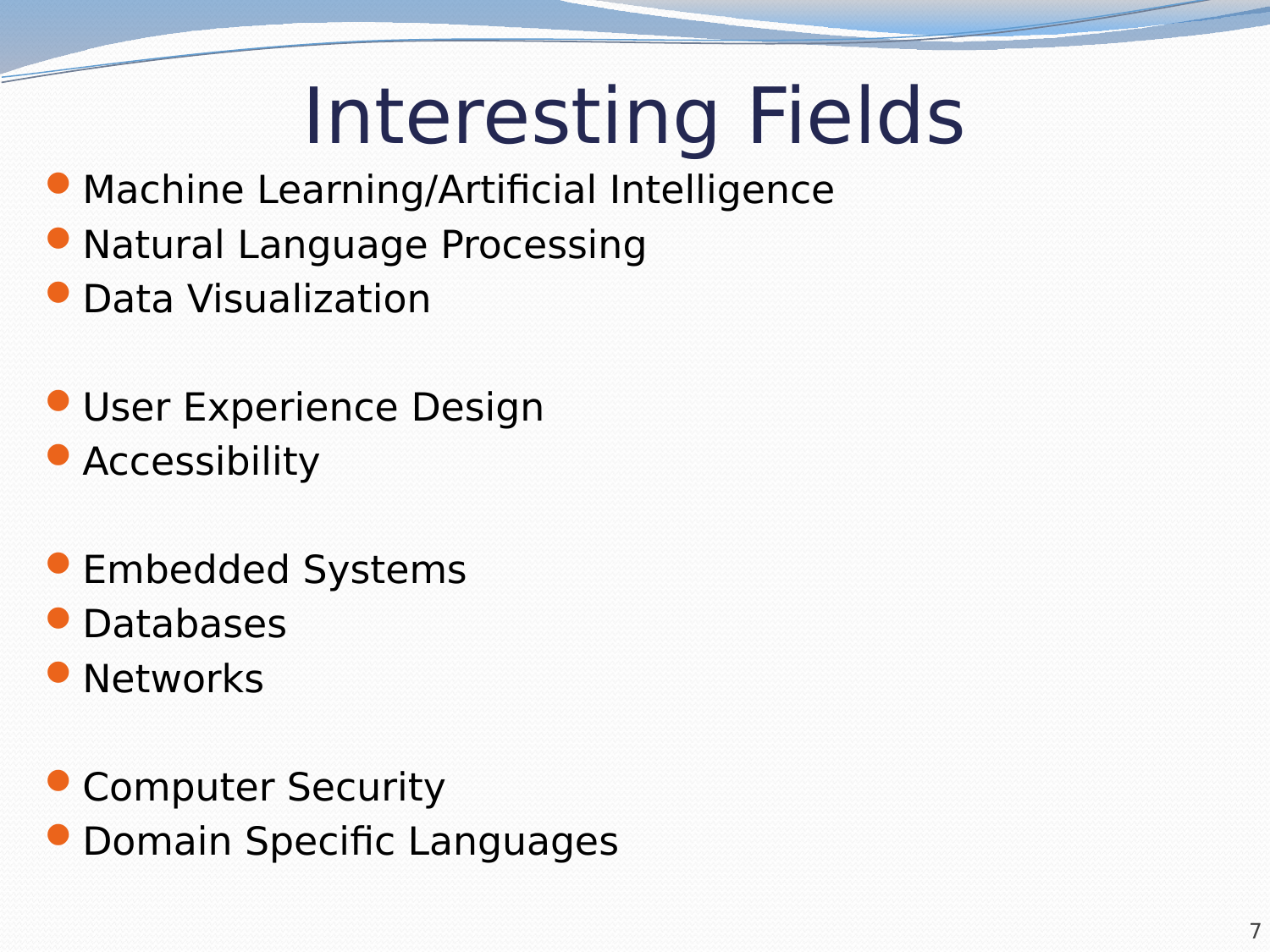

# Interesting Fields
Machine Learning/Artificial Intelligence
Natural Language Processing
Data Visualization

User Experience Design
Accessibility

Embedded Systems
Databases
Networks

Computer Security
Domain Specific Languages